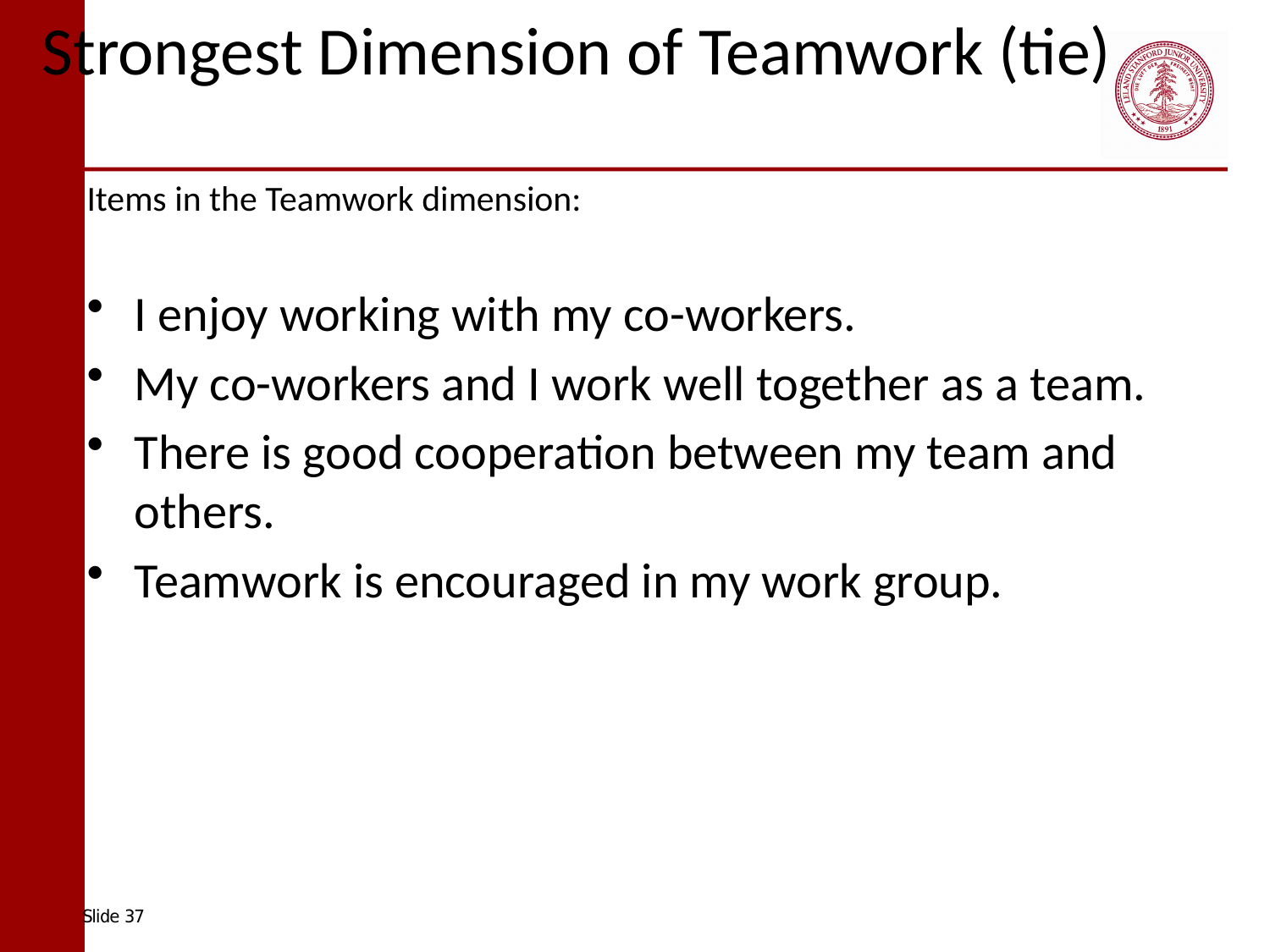

# Strongest Dimension of Teamwork (tie)
Items in the Teamwork dimension:

I enjoy working with my co-workers.
My co-workers and I work well together as a team.
There is good cooperation between my team and others.
Teamwork is encouraged in my work group.
Slide 37